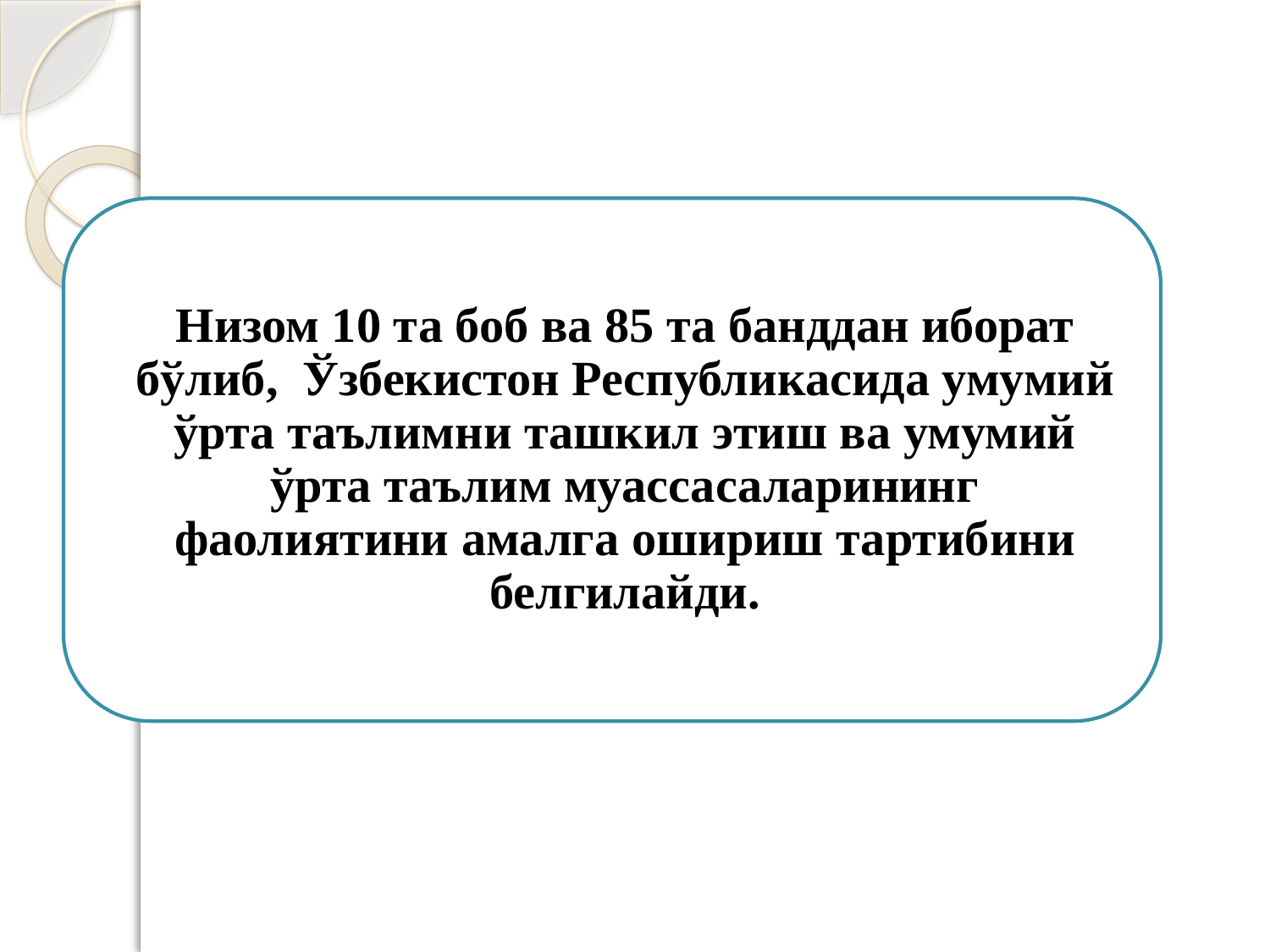

Низом 10 та боб ва 85 та банддан иборат бўлиб,  Ўзбекистон Республикасида умумий ўрта таълимни ташкил этиш ва умумий ўрта таълим муассасаларининг фаолиятини амалга ошириш тартибини белгилайди.